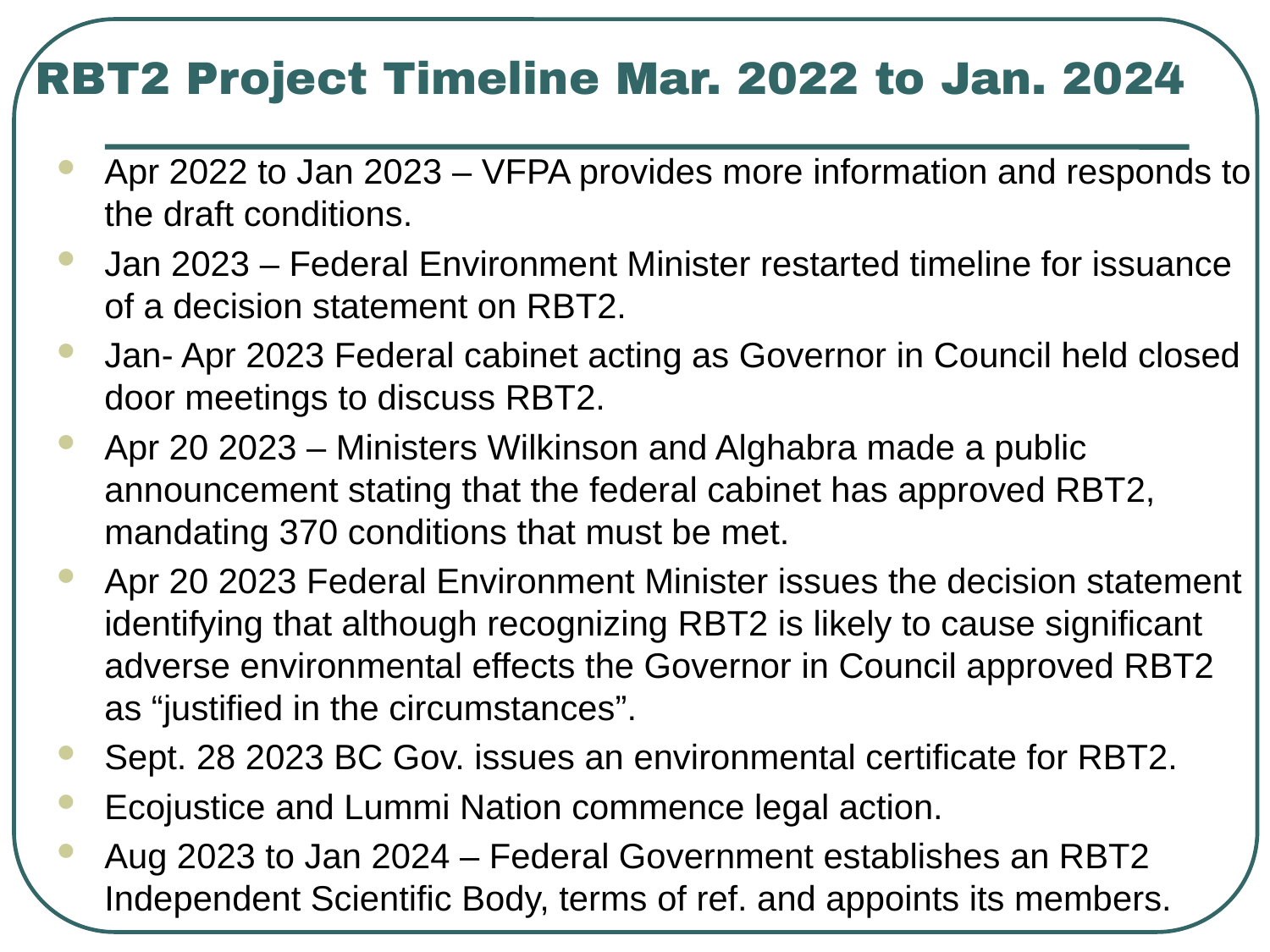

RBT2 Project Timeline Mar. 2022 to Jan. 2024
Apr 2022 to Jan 2023 – VFPA provides more information and responds to the draft conditions.
Jan 2023 – Federal Environment Minister restarted timeline for issuance of a decision statement on RBT2.
Jan- Apr 2023 Federal cabinet acting as Governor in Council held closed door meetings to discuss RBT2.
Apr 20 2023 – Ministers Wilkinson and Alghabra made a public announcement stating that the federal cabinet has approved RBT2, mandating 370 conditions that must be met.
Apr 20 2023 Federal Environment Minister issues the decision statement identifying that although recognizing RBT2 is likely to cause significant adverse environmental effects the Governor in Council approved RBT2 as “justified in the circumstances”.
Sept. 28 2023 BC Gov. issues an environmental certificate for RBT2.
Ecojustice and Lummi Nation commence legal action.
Aug 2023 to Jan 2024 – Federal Government establishes an RBT2  Independent Scientific Body, terms of ref. and appoints its members.